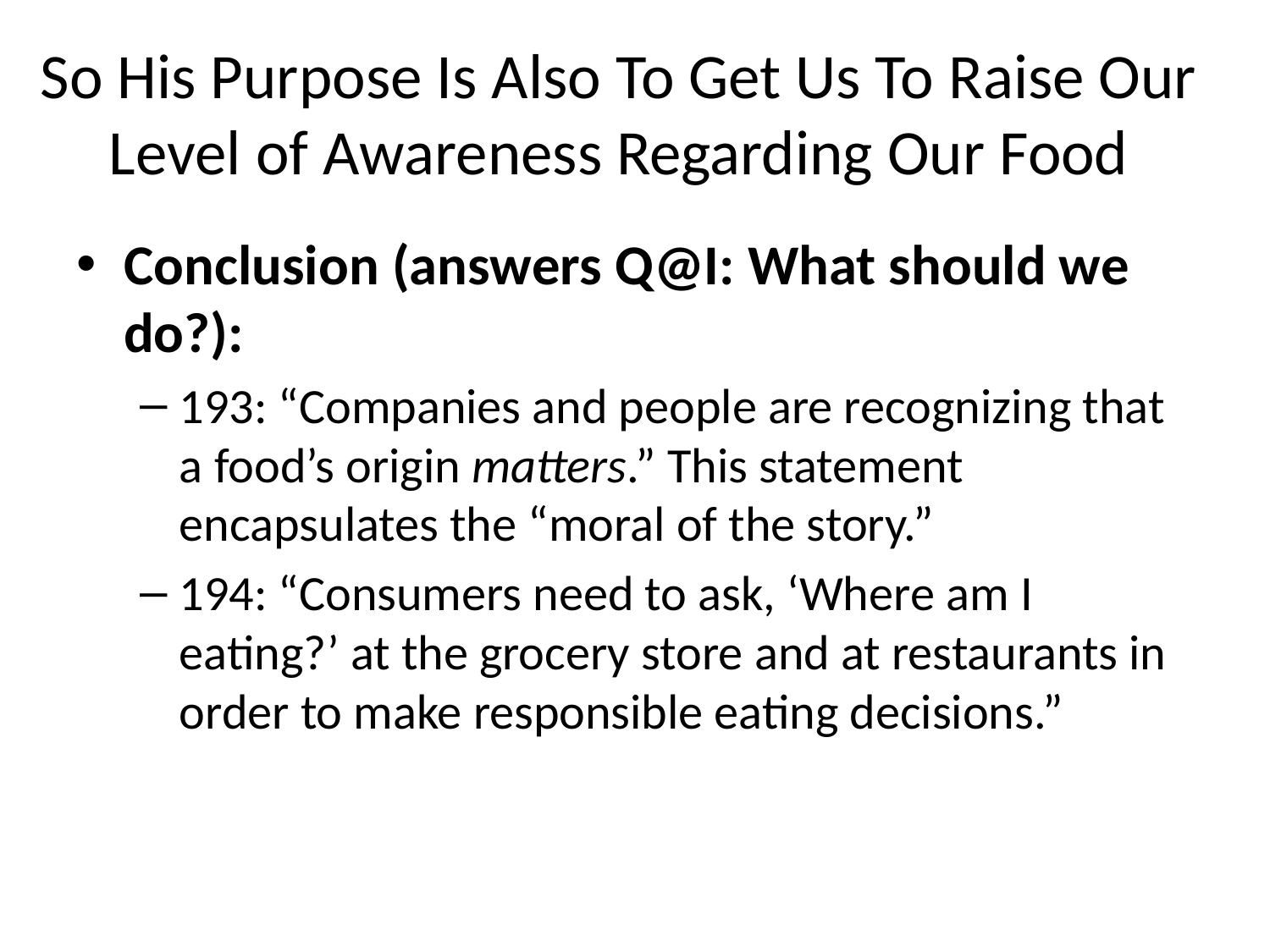

# So His Purpose Is Also To Get Us To Raise Our Level of Awareness Regarding Our Food
Conclusion (answers Q@I: What should we do?):
193: “Companies and people are recognizing that a food’s origin matters.” This statement encapsulates the “moral of the story.”
194: “Consumers need to ask, ‘Where am I eating?’ at the grocery store and at restaurants in order to make responsible eating decisions.”